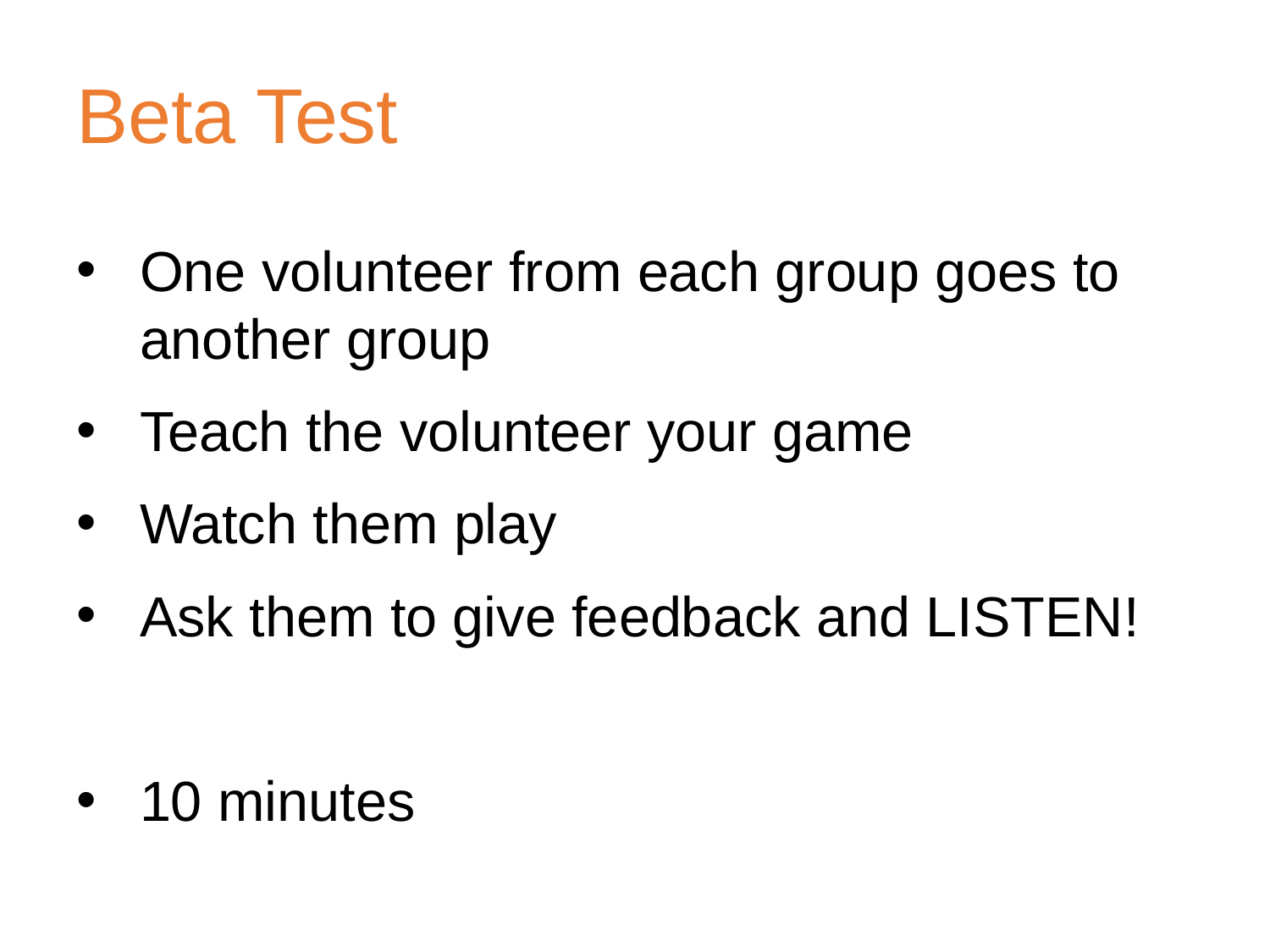

# Beta Test
One volunteer from each group goes to another group
Teach the volunteer your game
Watch them play
Ask them to give feedback and LISTEN!

10 minutes